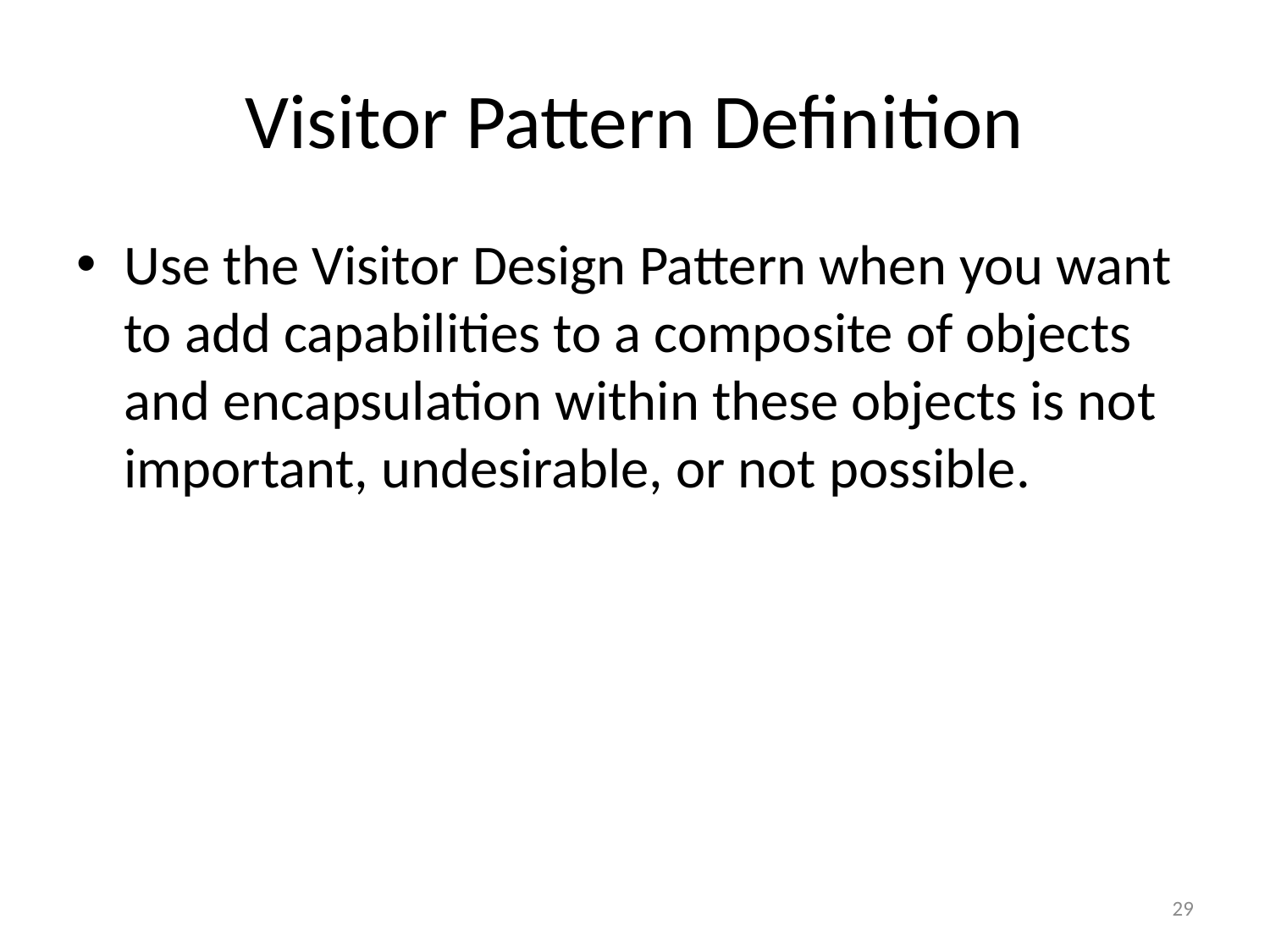

# Visitor Pattern Definition
Use the Visitor Design Pattern when you want to add capabilities to a composite of objects and encapsulation within these objects is not important, undesirable, or not possible.
29